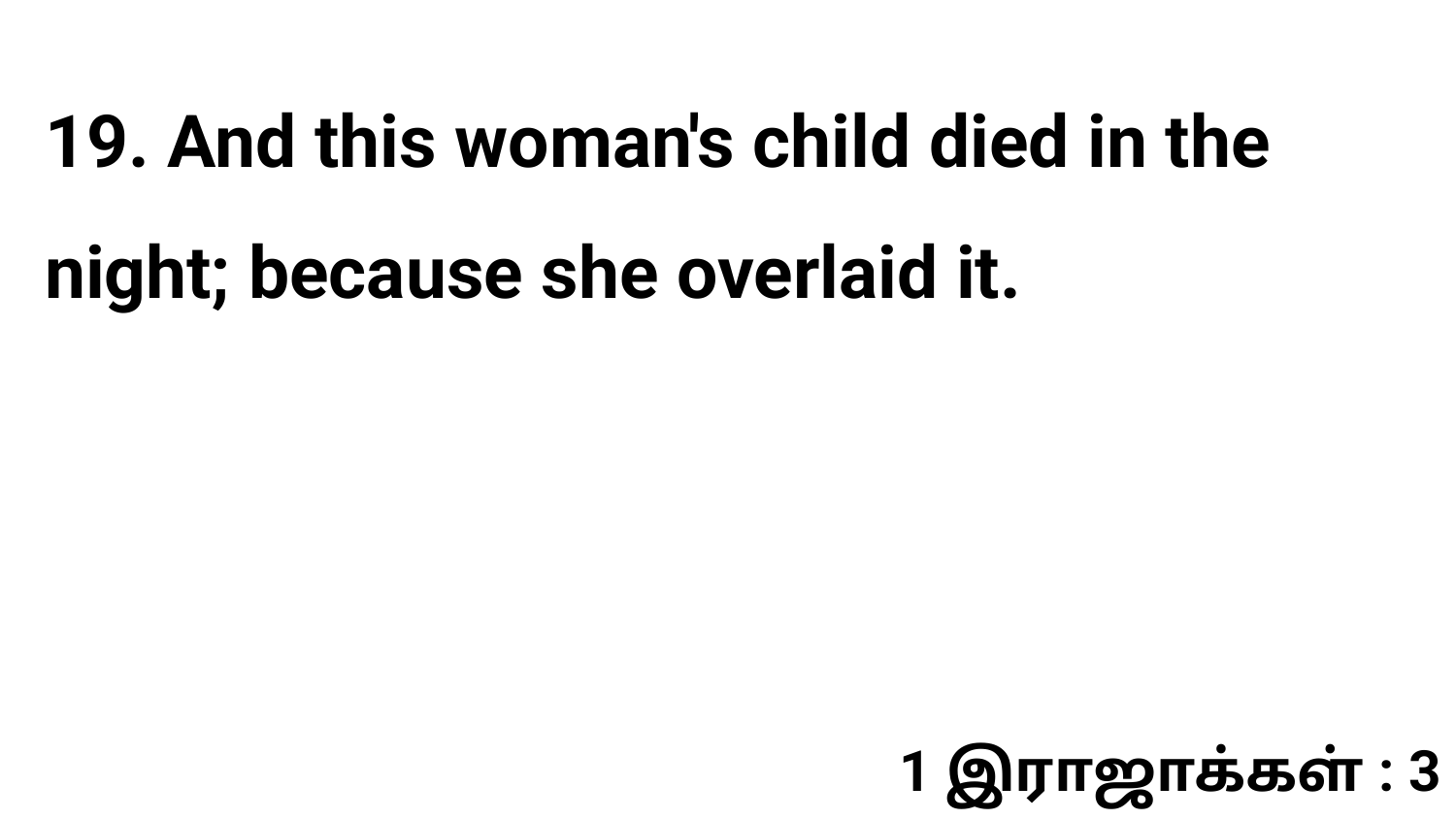

19. And this woman's child died in the night; because she overlaid it.
1 இராஜாக்கள் : 3